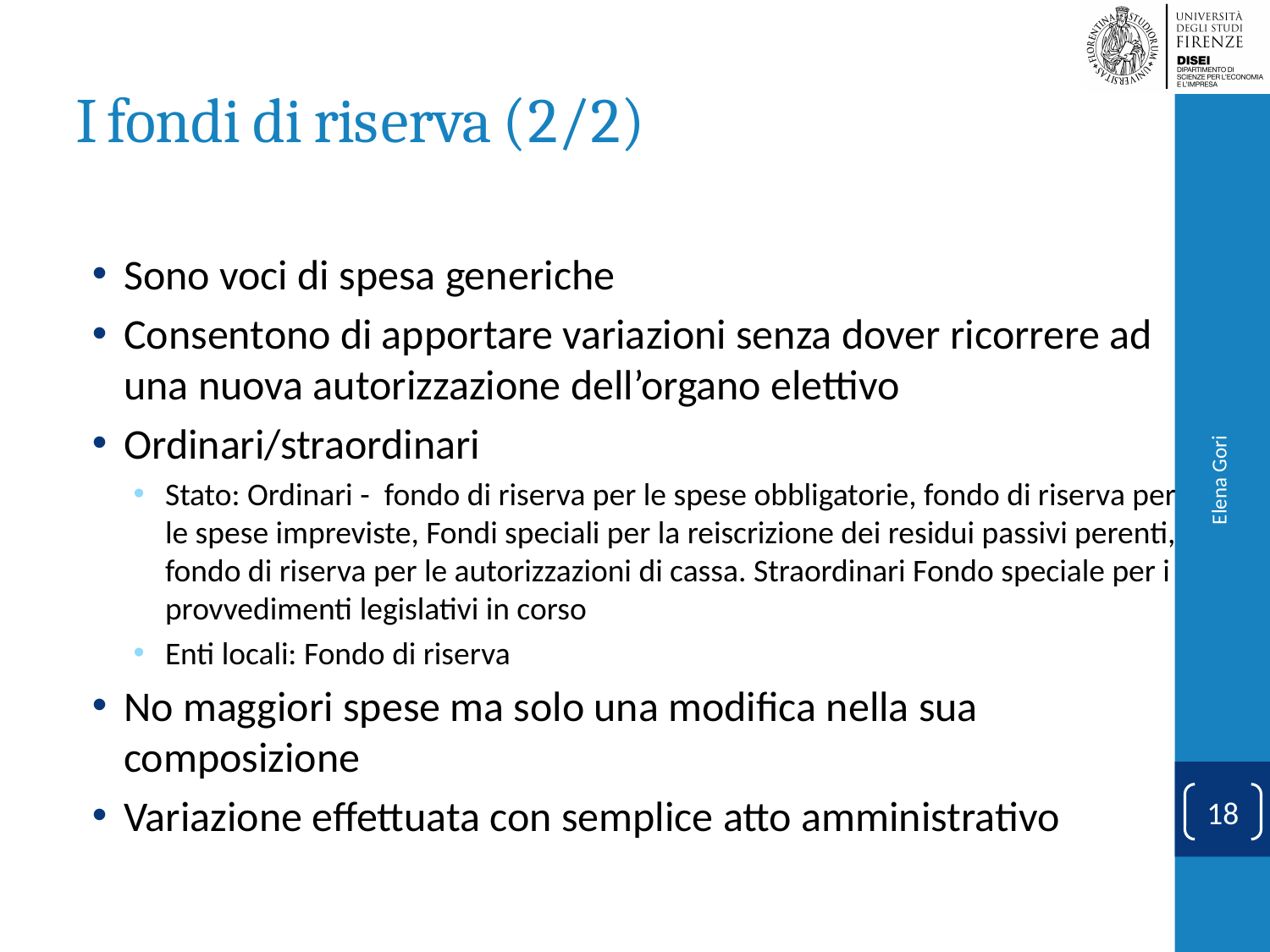

# I fondi di riserva (2/2)
Sono voci di spesa generiche
Consentono di apportare variazioni senza dover ricorrere ad una nuova autorizzazione dell’organo elettivo
Ordinari/straordinari
Stato: Ordinari -  fondo di riserva per le spese obbligatorie, fondo di riserva per le spese impreviste, Fondi speciali per la reiscrizione dei residui passivi perenti, fondo di riserva per le autorizzazioni di cassa. Straordinari Fondo speciale per i provvedimenti legislativi in corso
Enti locali: Fondo di riserva
No maggiori spese ma solo una modifica nella sua composizione
Variazione effettuata con semplice atto amministrativo

Elena Gori
18